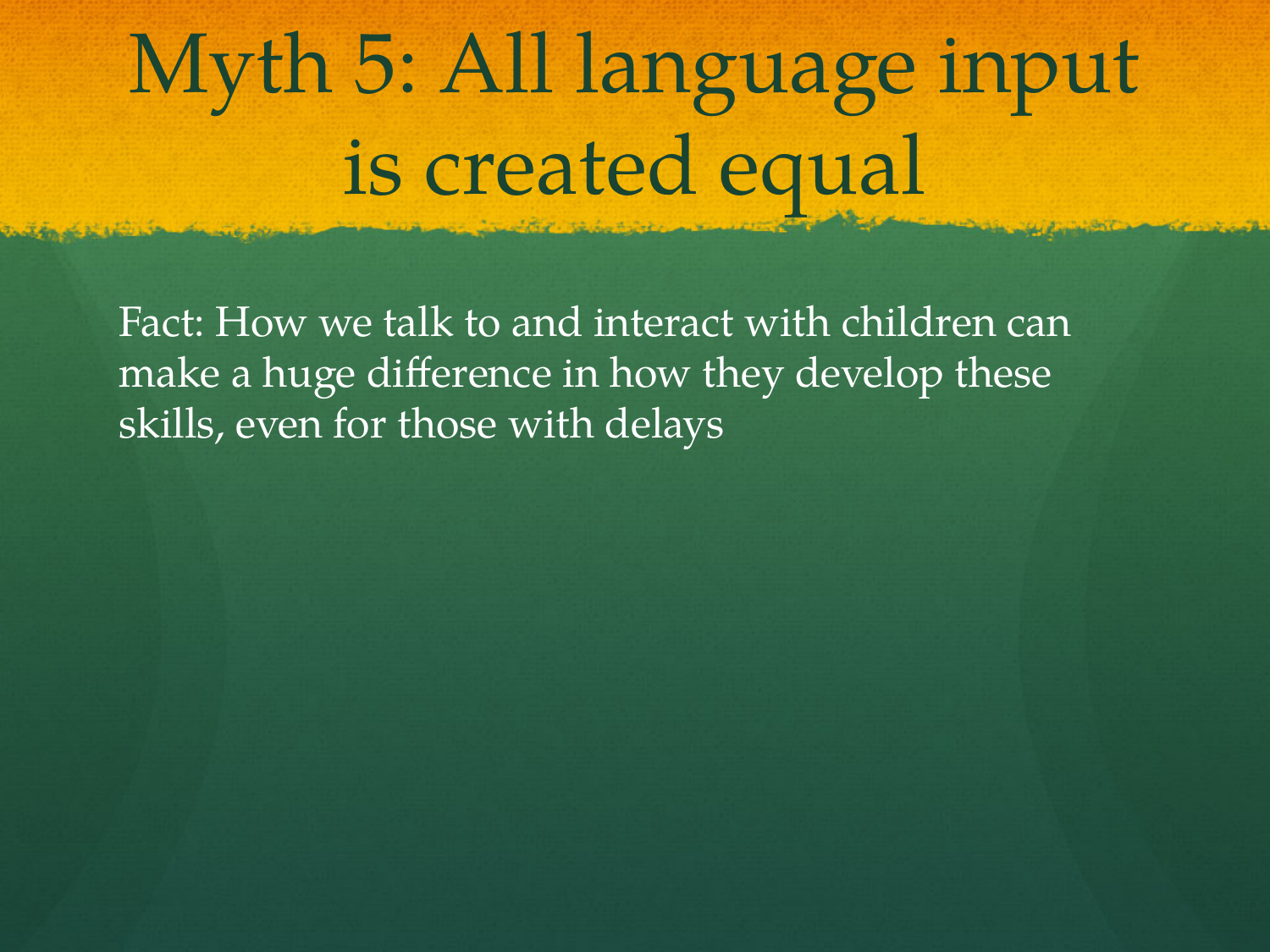

# Myth 5: All language input is created equal
Fact: How we talk to and interact with children can make a huge difference in how they develop these skills, even for those with delays